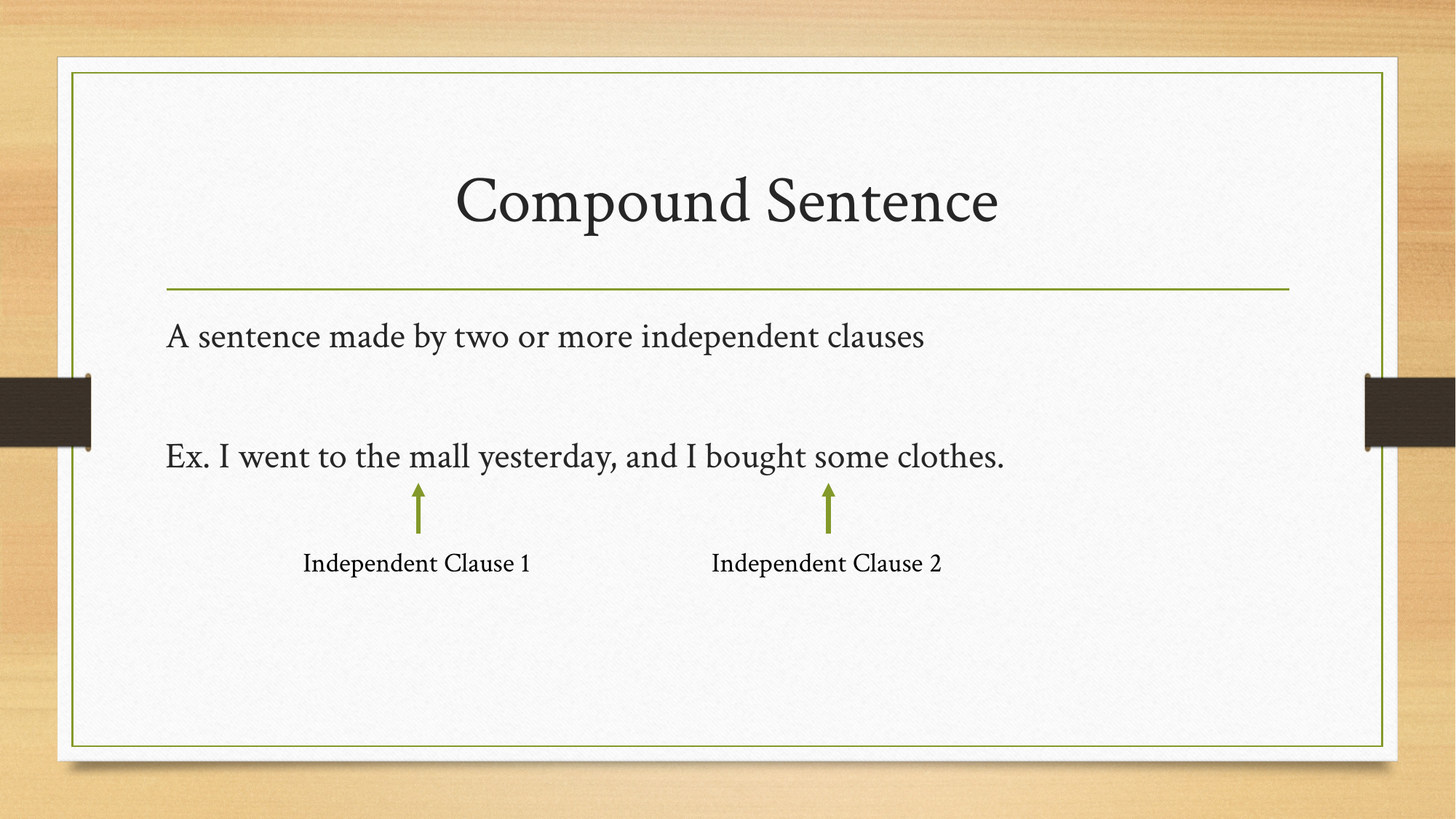

# Compound Sentence
A sentence made by two or more independent clauses

Ex. I went to the mall yesterday, and I bought some clothes.
Independent Clause 1
Independent Clause 2